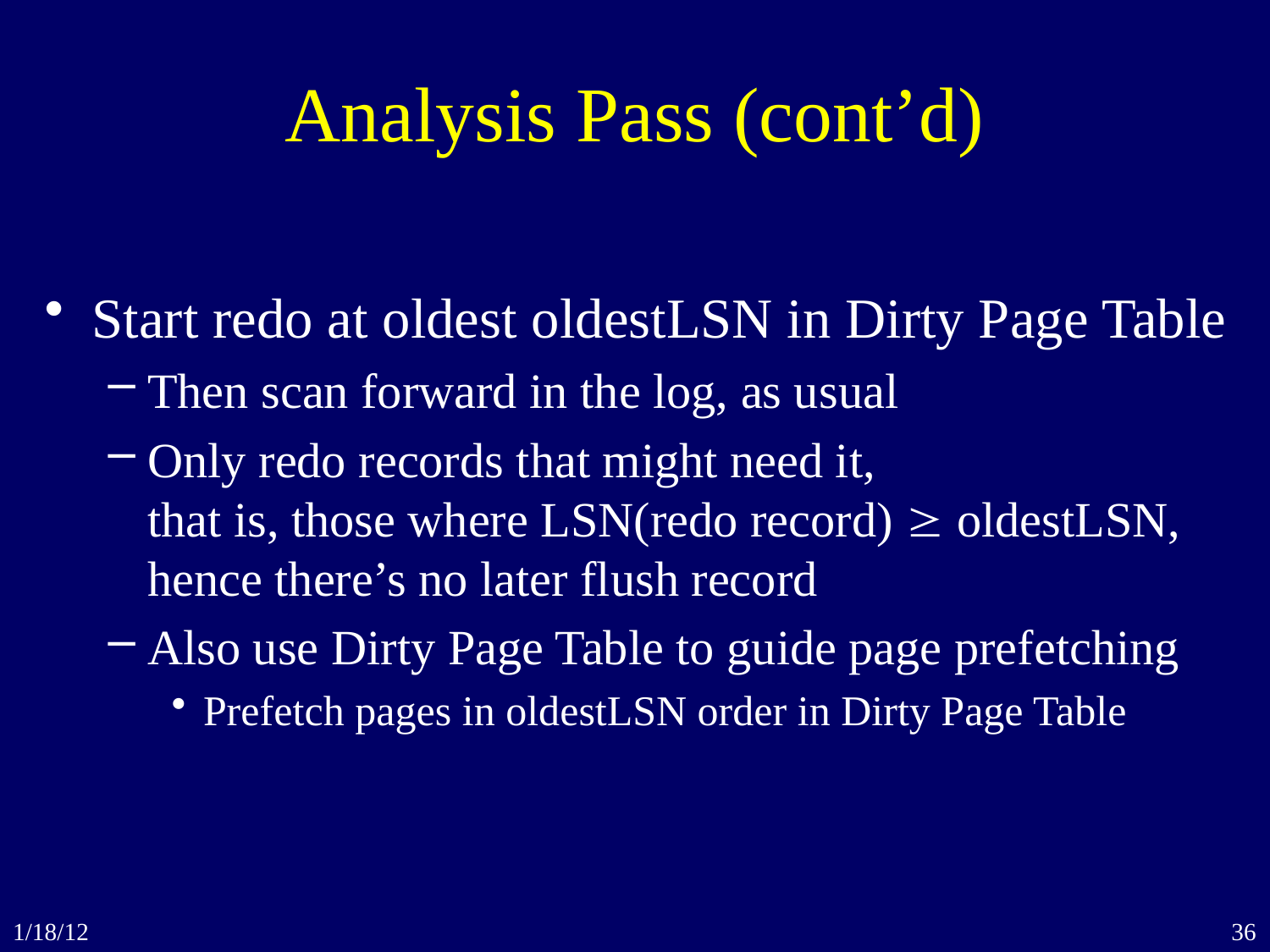

# Analysis Pass (cont’d)
Start redo at oldest oldestLSN in Dirty Page Table
Then scan forward in the log, as usual
Only redo records that might need it,
that is, those where LSN(redo record) ≥ oldestLSN,
hence there’s no later flush record
Also use Dirty Page Table to guide page prefetching
Prefetch pages in oldestLSN order in Dirty Page Table
1/18/12
36